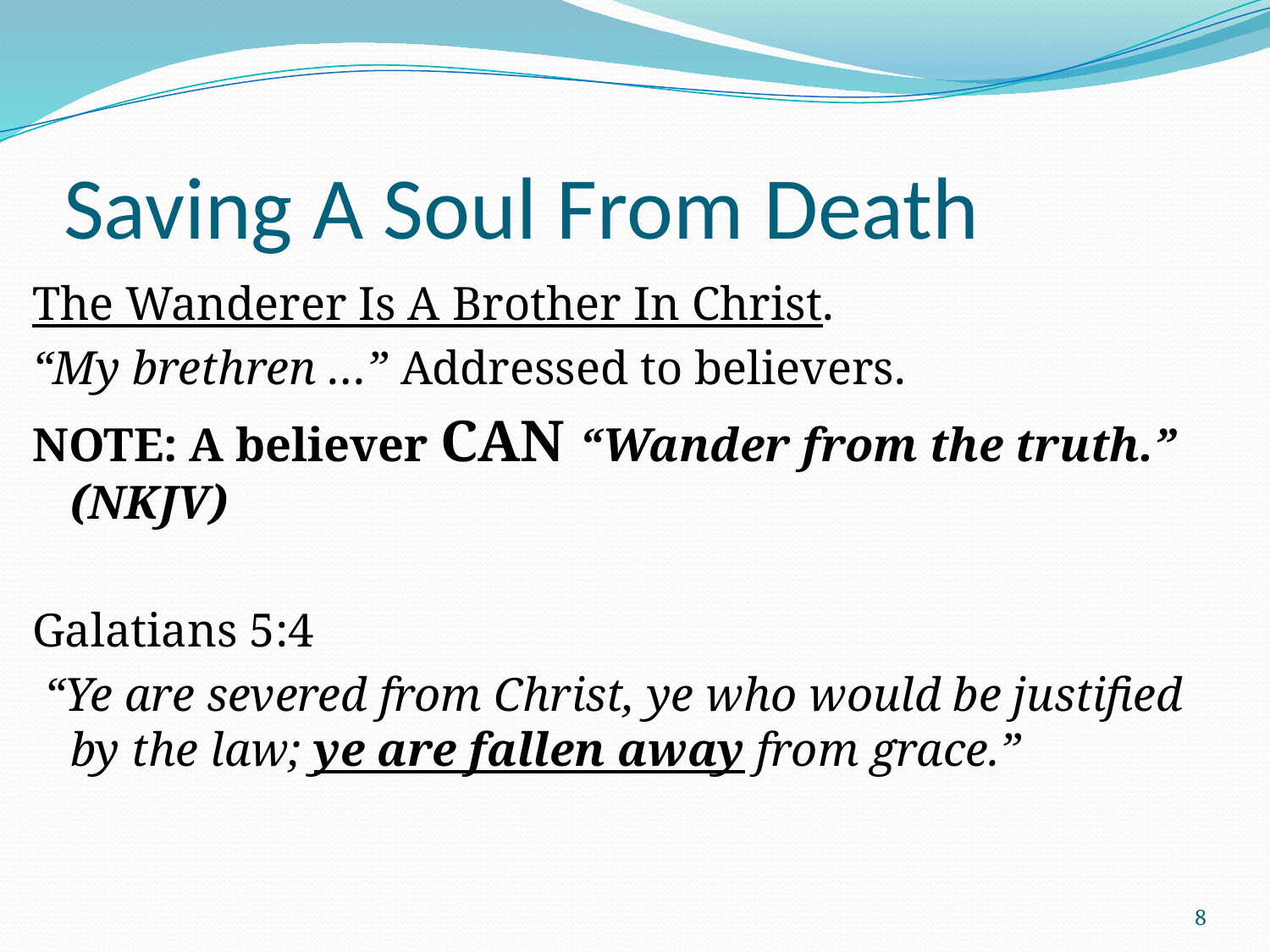

# Saving A Soul From Death
The Wanderer Is A Brother In Christ.
“My brethren …” Addressed to believers.
NOTE: A believer CAN “Wander from the truth.” (NKJV)

Galatians 5:4
 “Ye are severed from Christ, ye who would be justified by the law; ye are fallen away from grace.”
8